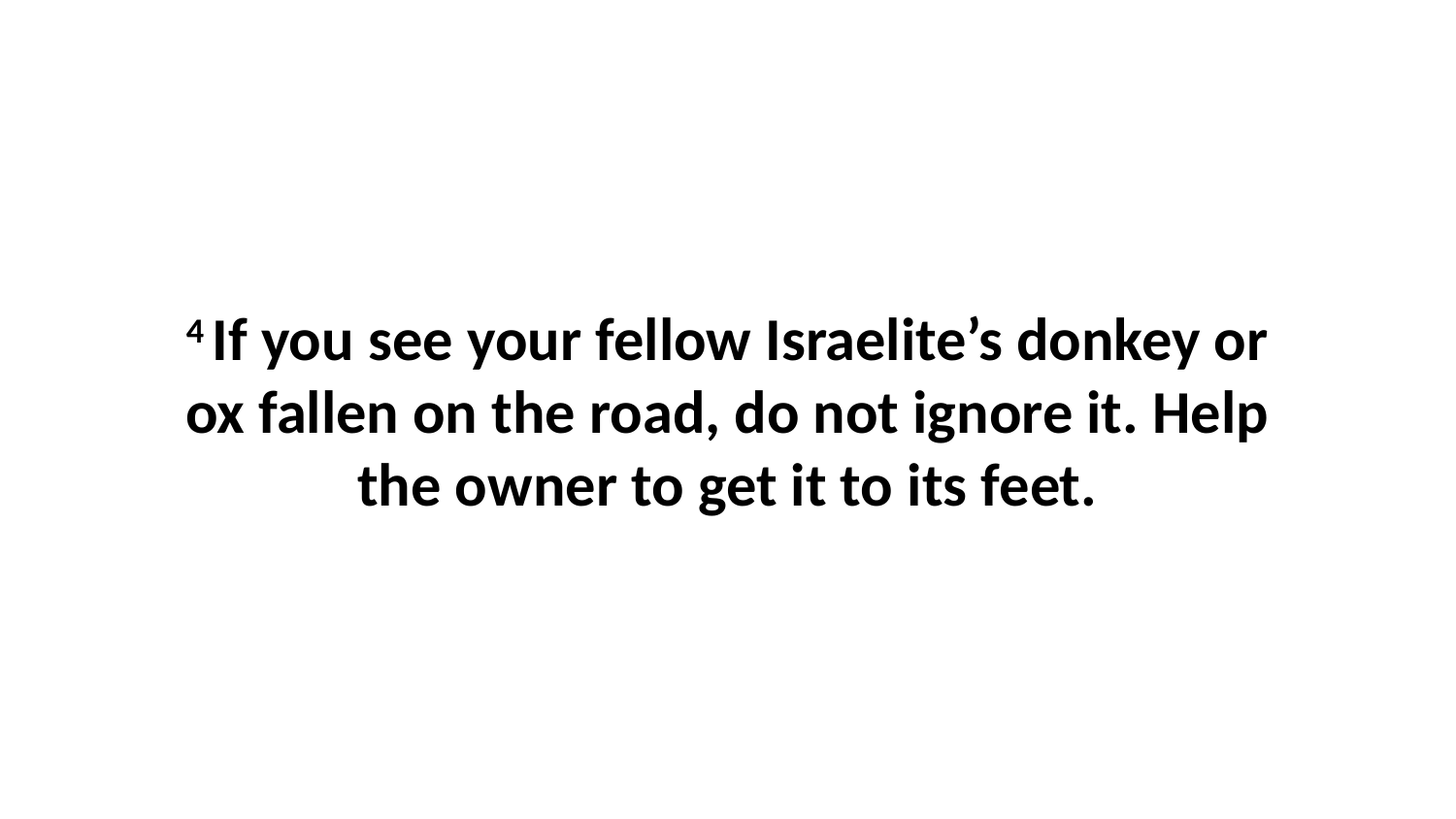

4 If you see your fellow Israelite’s donkey or ox fallen on the road, do not ignore it. Help the owner to get it to its feet.